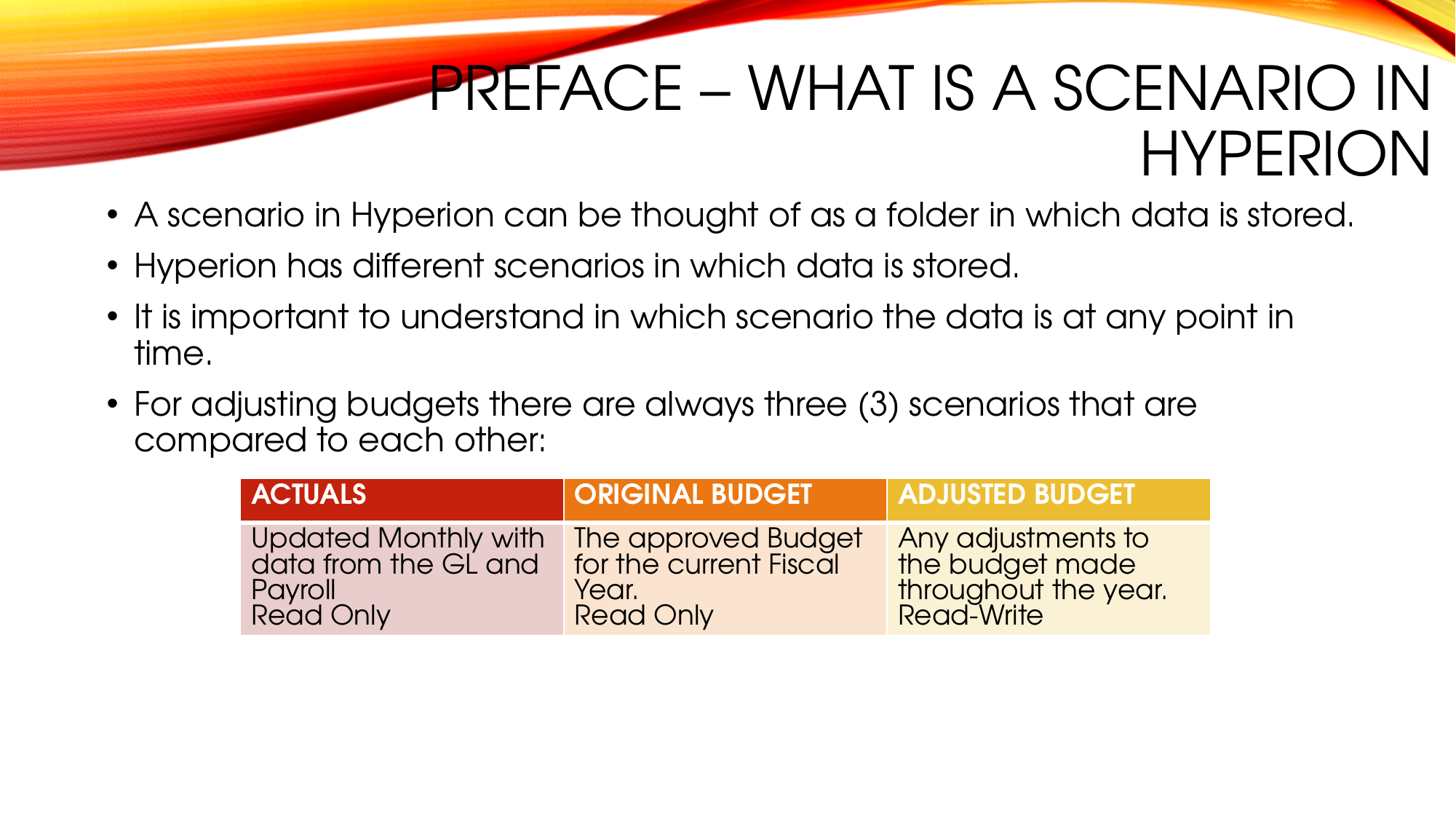

# Preface – What is a Scenario in Hyperion
A scenario in Hyperion can be thought of as a folder in which data is stored.
Hyperion has different scenarios in which data is stored.
It is important to understand in which scenario the data is at any point in time.
For adjusting budgets there are always three (3) scenarios that are compared to each other:

| ACTUALS | ORIGINAL BUDGET | ADJUSTED BUDGET |
| --- | --- | --- |
| Updated Monthly with data from the GL and Payroll Read Only | The approved Budget for the current Fiscal Year. Read Only | Any adjustments to the budget made throughout the year. Read-Write |